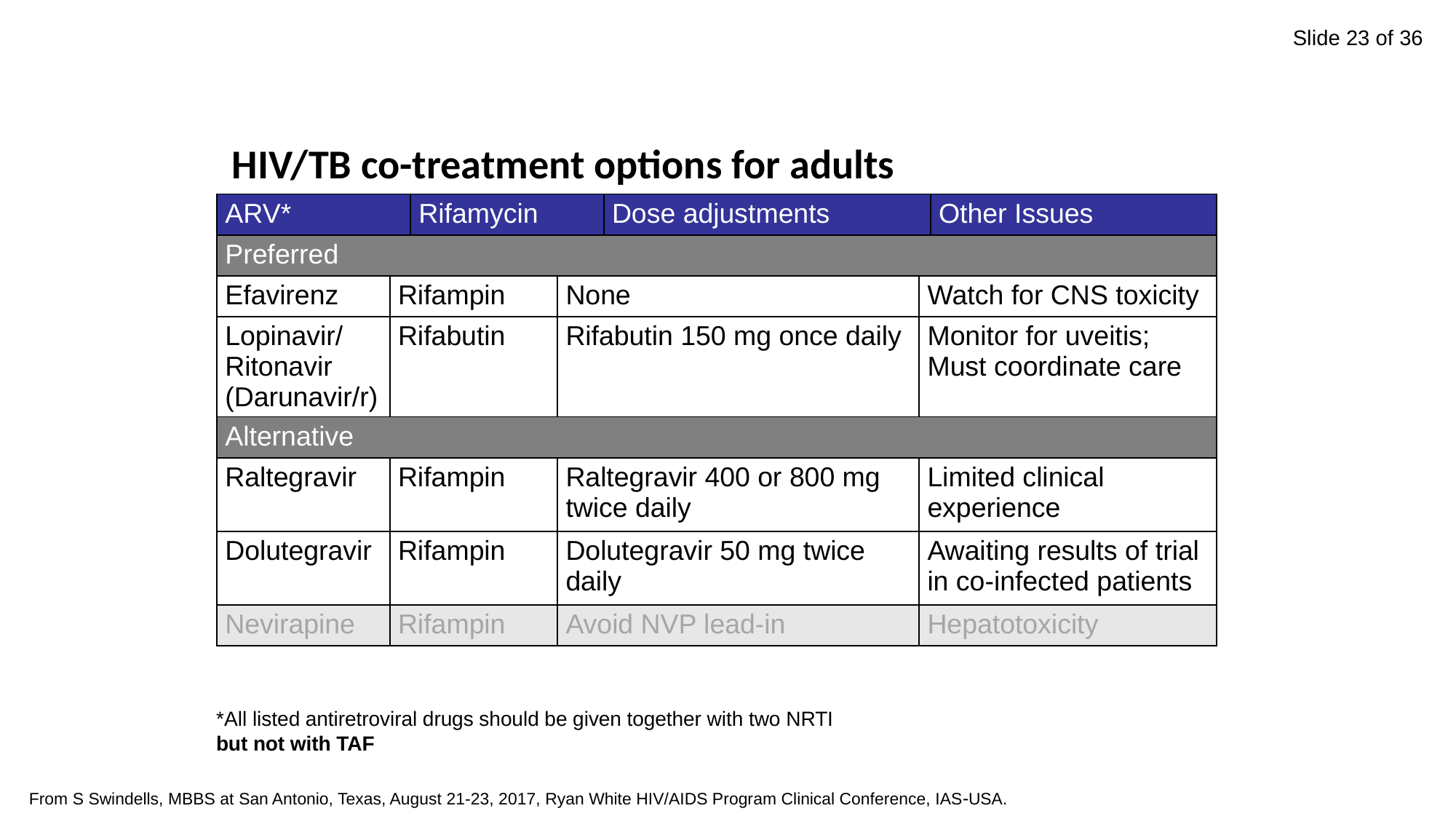

Slide 23 of 36
# HIV/TB co-treatment options for adults
| ARV\* |  | Rifamycin |  | Dose adjustments |  | Other Issues |
| --- | --- | --- | --- | --- | --- | --- |
| Preferred |  |  |  |  |  |  |
| Efavirenz | Rifampin |  | None |  | Watch for CNS toxicity |  |
| Lopinavir/ Ritonavir (Darunavir/r) | Rifabutin |  | Rifabutin 150 mg once daily |  | Monitor for uveitis; Must coordinate care |  |
| Alternative |  |  |  |  |  |  |
| Raltegravir | Rifampin |  | Raltegravir 400 or 800 mg twice daily |  | Limited clinical experience |  |
| Dolutegravir | Rifampin |  | Dolutegravir 50 mg twice daily |  | Awaiting results of trial in co-infected patients |  |
| Nevirapine | Rifampin |  | Avoid NVP lead-in |  | Hepatotoxicity |  |
*All listed antiretroviral drugs should be given together with two NRTI
but not with TAF